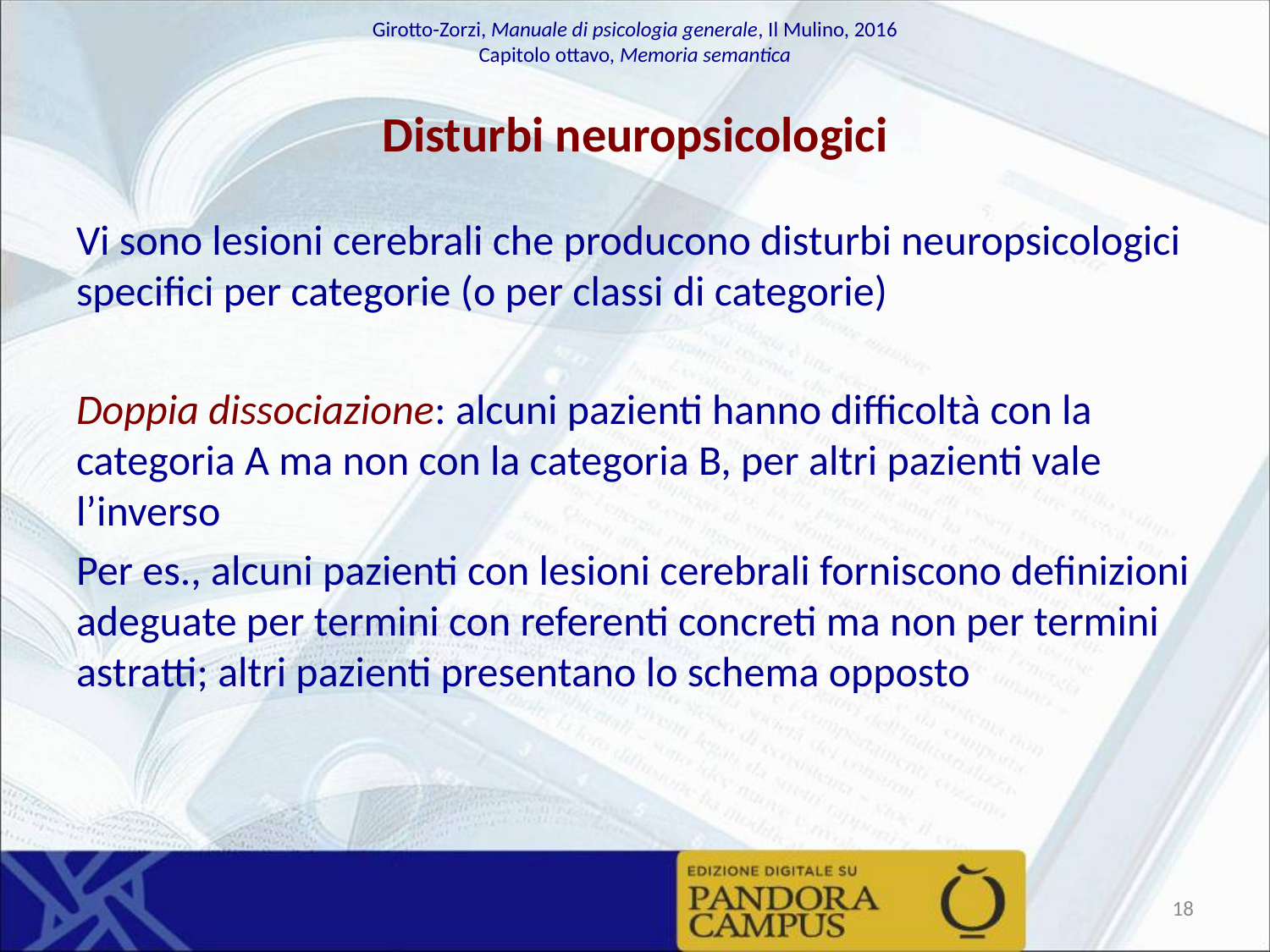

# Disturbi neuropsicologici
Vi sono lesioni cerebrali che producono disturbi neuropsicologici specifici per categorie (o per classi di categorie)

Doppia dissociazione: alcuni pazienti hanno difficoltà con la categoria A ma non con la categoria B, per altri pazienti vale l’inverso
Per es., alcuni pazienti con lesioni cerebrali forniscono definizioni adeguate per termini con referenti concreti ma non per termini astratti; altri pazienti presentano lo schema opposto

18